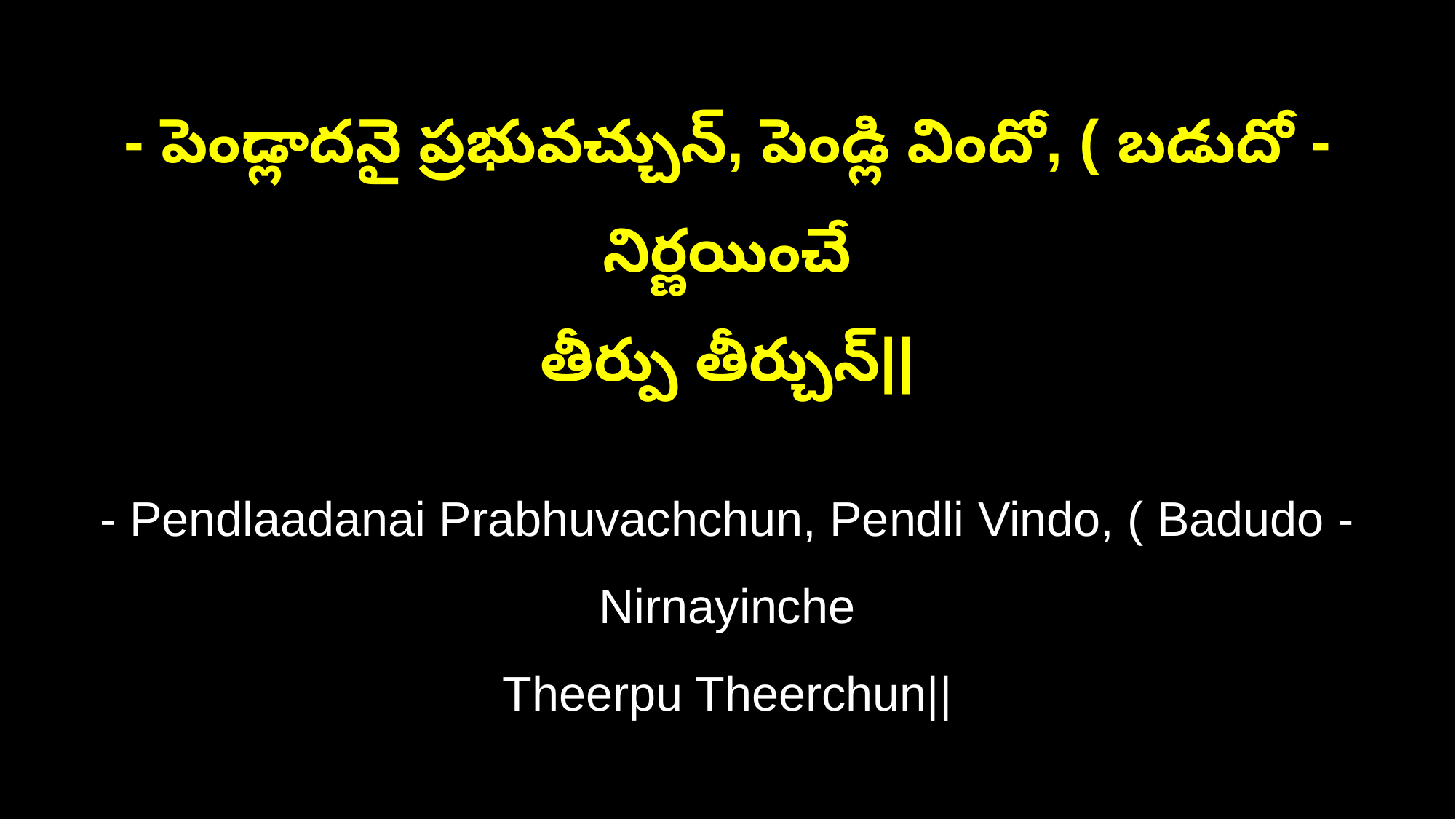

- పెండ్లాదనై ప్రభువచ్చున్, పెండ్లి విందో, ( బడుదో - నిర్ణయించే
తీర్పు తీర్చున్||
- Pendlaadanai Prabhuvachchun, Pendli Vindo, ( Badudo - Nirnayinche
Theerpu Theerchun||